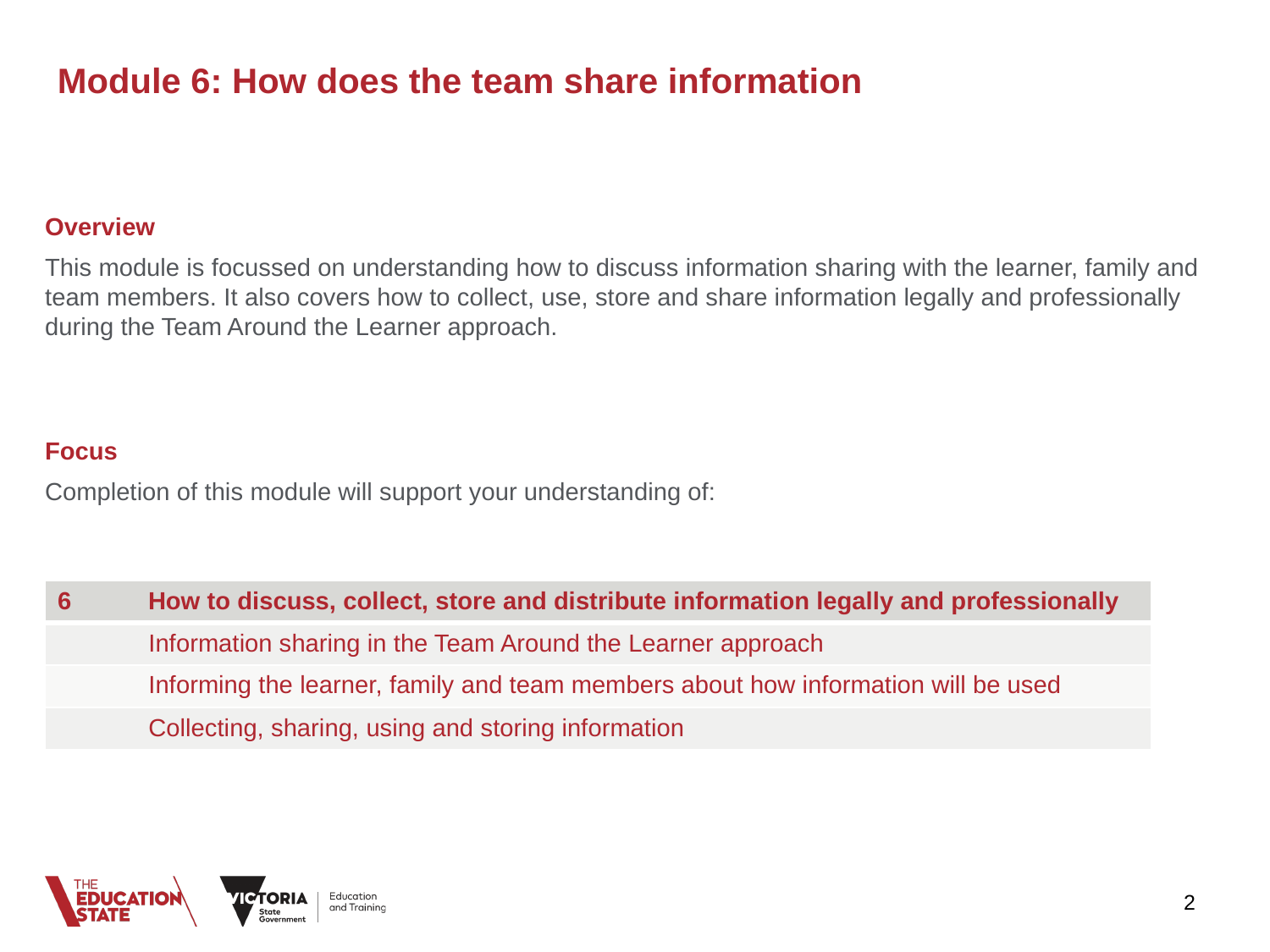

#
Module 6: How does the team share information
Overview
This module is focussed on understanding how to discuss information sharing with the learner, family and team members. It also covers how to collect, use, store and share information legally and professionally during the Team Around the Learner approach.

Focus
Completion of this module will support your understanding of:

| 6 How to discuss, collect, store and distribute information legally and professionally |
| --- |
| Information sharing in the Team Around the Learner approach |
| Informing the learner, family and team members about how information will be used |
| Collecting, sharing, using and storing information |